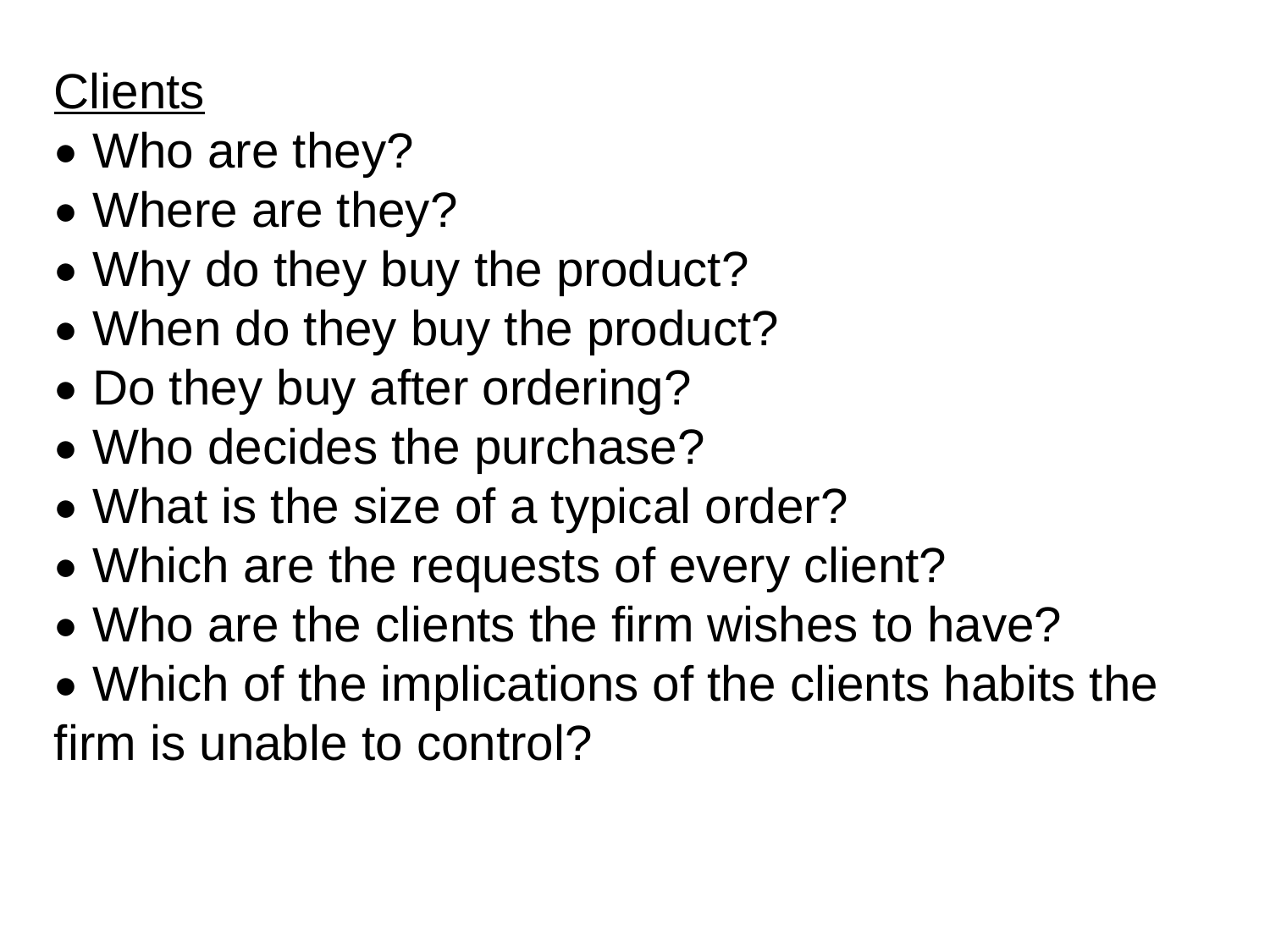

Clients
• Who are they?
• Where are they?
• Why do they buy the product?
• When do they buy the product?
• Do they buy after ordering?
• Who decides the purchase?
• What is the size of a typical order?
• Which are the requests of every client?
• Who are the clients the firm wishes to have?
• Which of the implications of the clients habits the firm is unable to control?